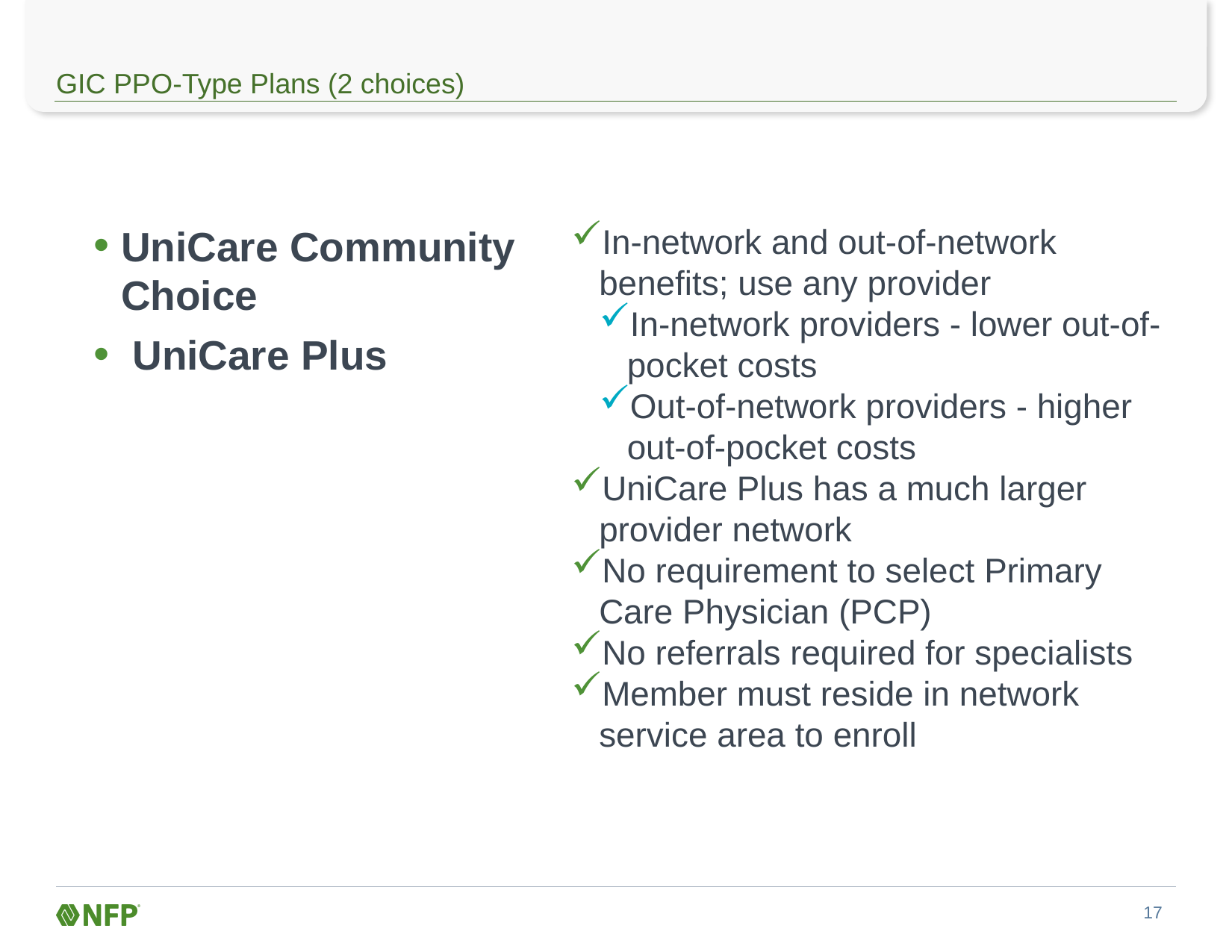

# GIC PPO-Type Plans (2 choices)
UniCare Community Choice
 UniCare Plus

In-network and out-of-network benefits; use any provider
In-network providers - lower out-of-pocket costs
Out-of-network providers - higher out-of-pocket costs
UniCare Plus has a much larger provider network
No requirement to select Primary Care Physician (PCP)
No referrals required for specialists
Member must reside in network service area to enroll

17